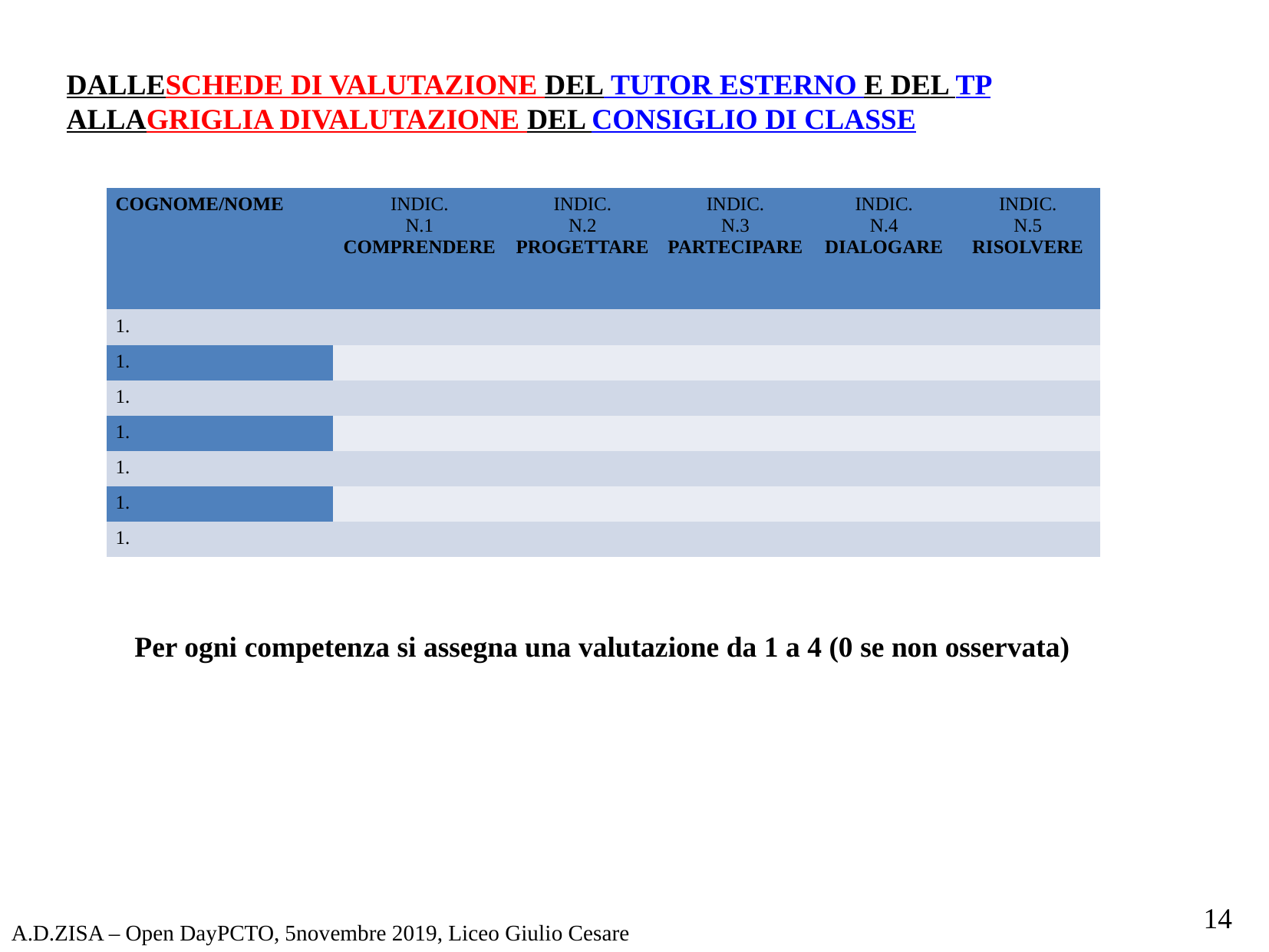

DALLESCHEDE DI VALUTAZIONE DEL TUTOR ESTERNO E DEL TP ALLAGRIGLIA DIVALUTAZIONE DEL CONSIGLIO DI CLASSE
| COGNOME/NOME | INDIC. N.1 COMPRENDERE | INDIC. N.2 PROGETTARE | INDIC. N.3 PARTECIPARE | INDIC. N.4 DIALOGARE | INDIC. N.5 RISOLVERE |
| --- | --- | --- | --- | --- | --- |
|  |  |  |  |  |  |
|  |  |  |  |  |  |
|  |  |  |  |  |  |
|  |  |  |  |  |  |
|  |  |  |  |  |  |
|  |  |  |  |  |  |
|  |  |  |  |  |  |
Per ogni competenza si assegna una valutazione da 1 a 4 (0 se non osservata)
14

A.D.ZISA – Open DayPCTO, 5novembre 2019, Liceo Giulio Cesare